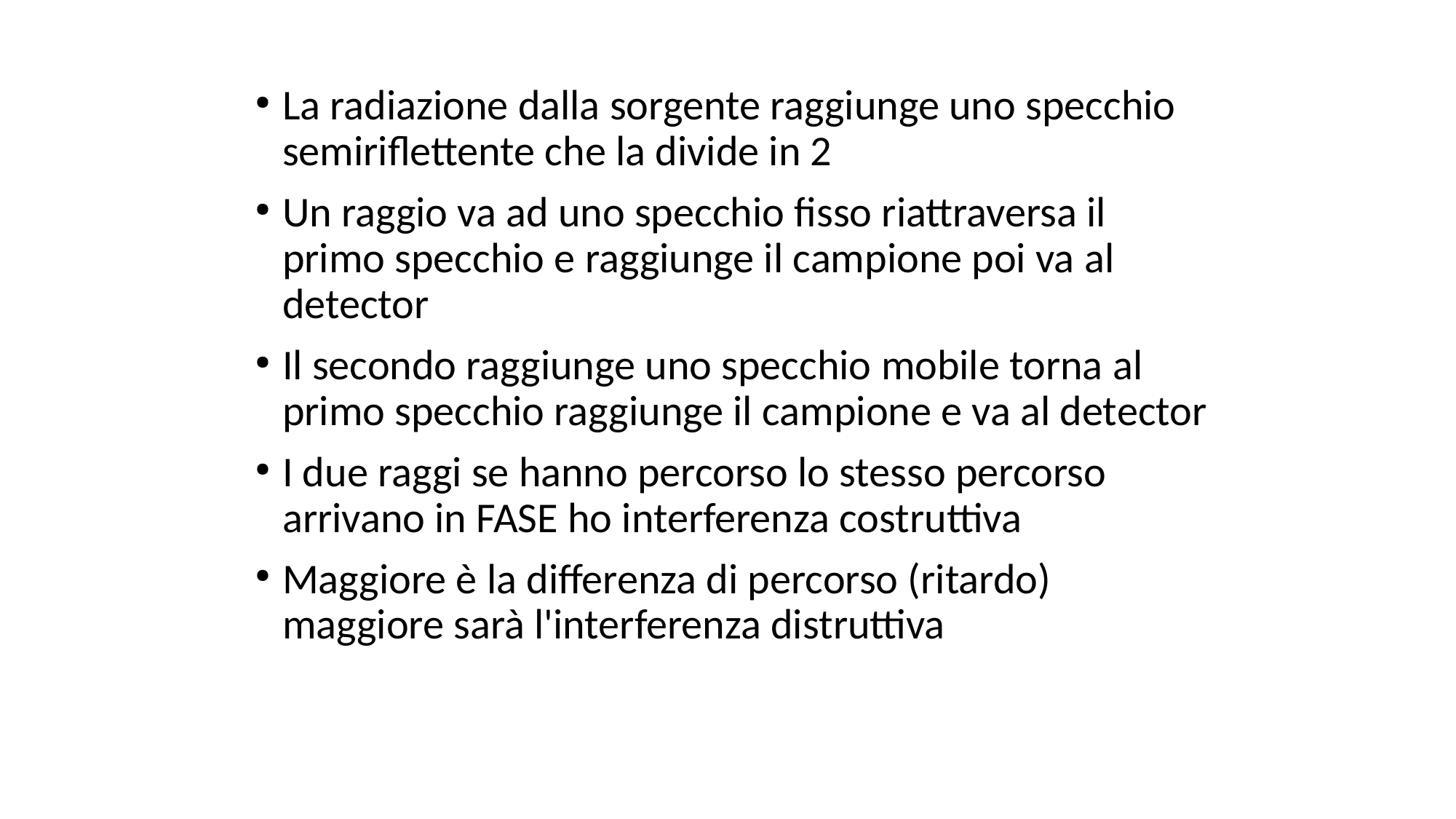

La radiazione dalla sorgente raggiunge uno specchio semiriflettente che la divide in 2
Un raggio va ad uno specchio fisso riattraversa il primo specchio e raggiunge il campione poi va al detector
Il secondo raggiunge uno specchio mobile torna al primo specchio raggiunge il campione e va al detector
I due raggi se hanno percorso lo stesso percorso arrivano in FASE ho interferenza costruttiva
Maggiore è la differenza di percorso (ritardo) maggiore sarà l'interferenza distruttiva